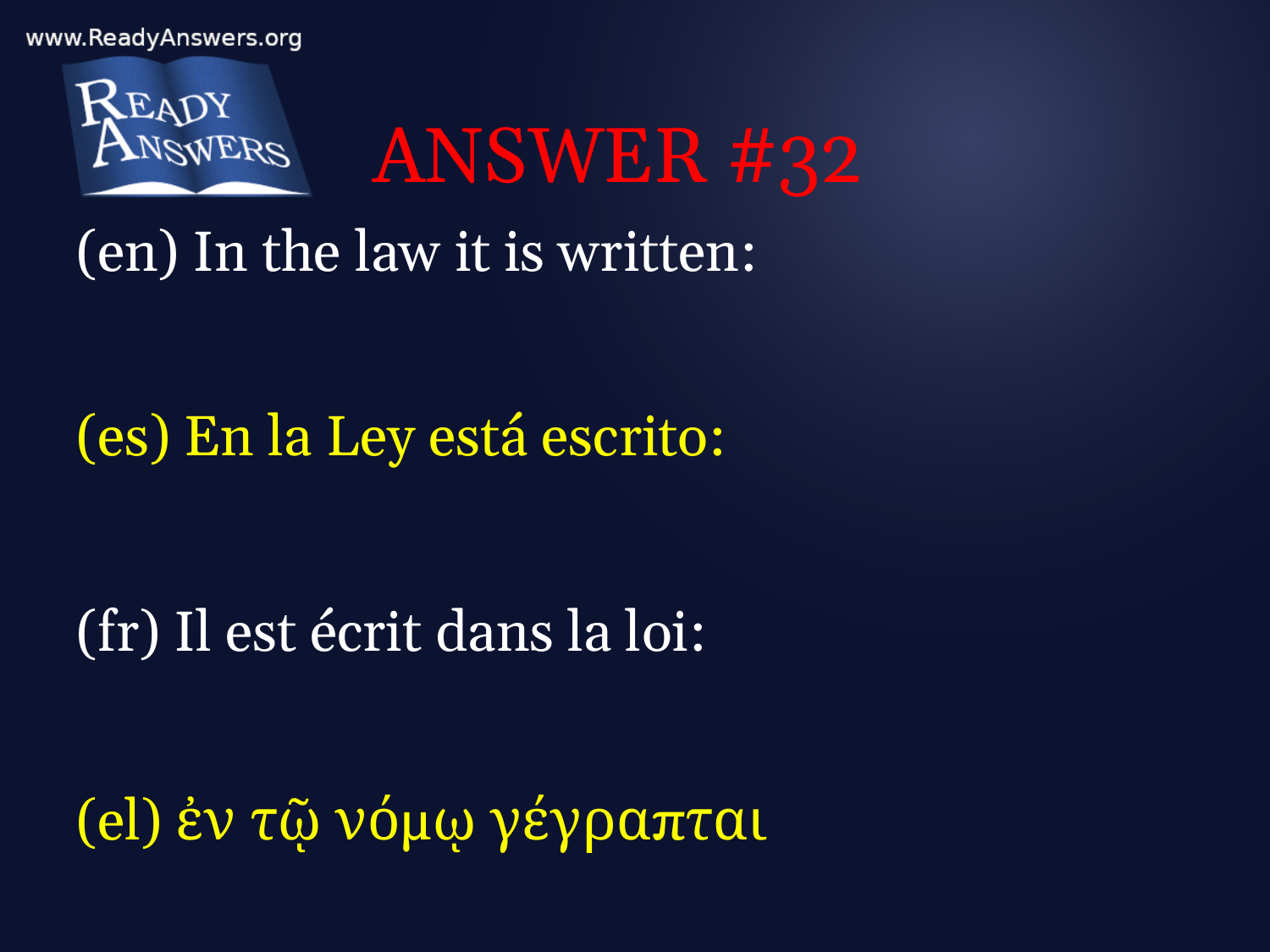

# ANSWER #32
(en) In the law it is written:
(es) En la Ley está escrito:
(fr) Il est écrit dans la loi:
(el) ἐν τῷ νόμῳ γέγραπται